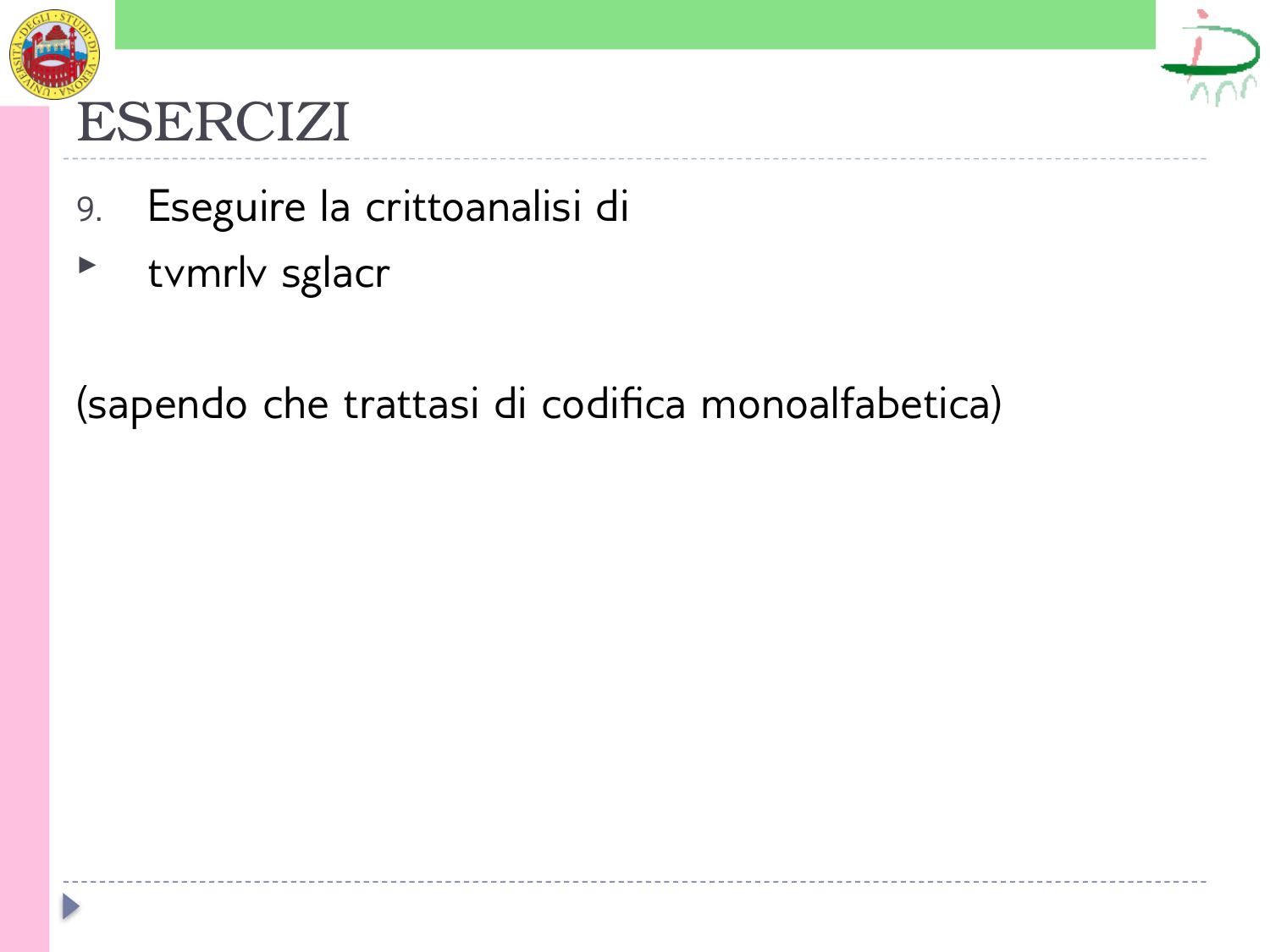

# ESERCIZI
Eseguire la crittoanalisi di
tvmrlv sglacr

(sapendo che trattasi di codifica monoalfabetica)